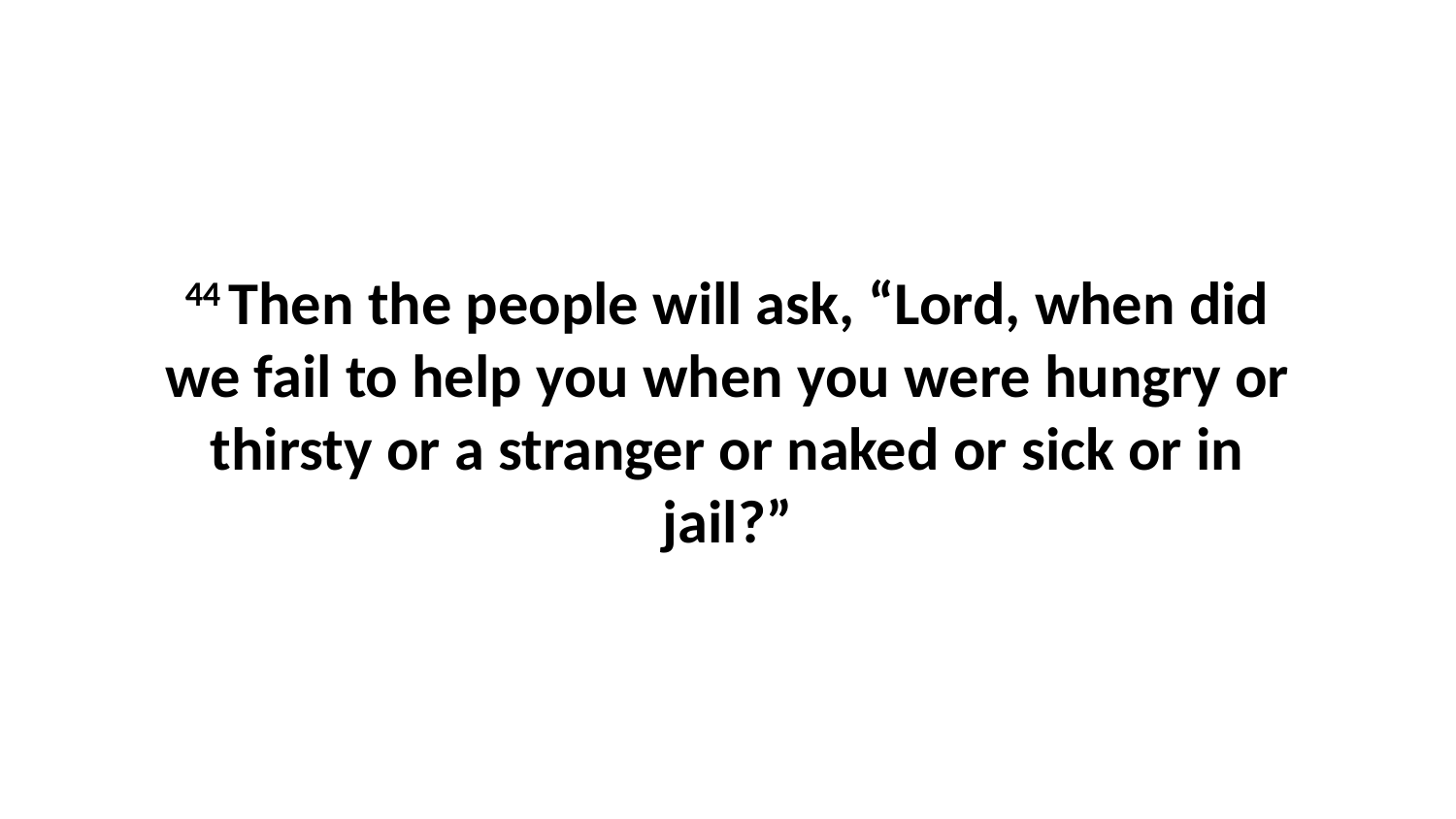

44 Then the people will ask, “Lord, when did we fail to help you when you were hungry or thirsty or a stranger or naked or sick or in jail?”